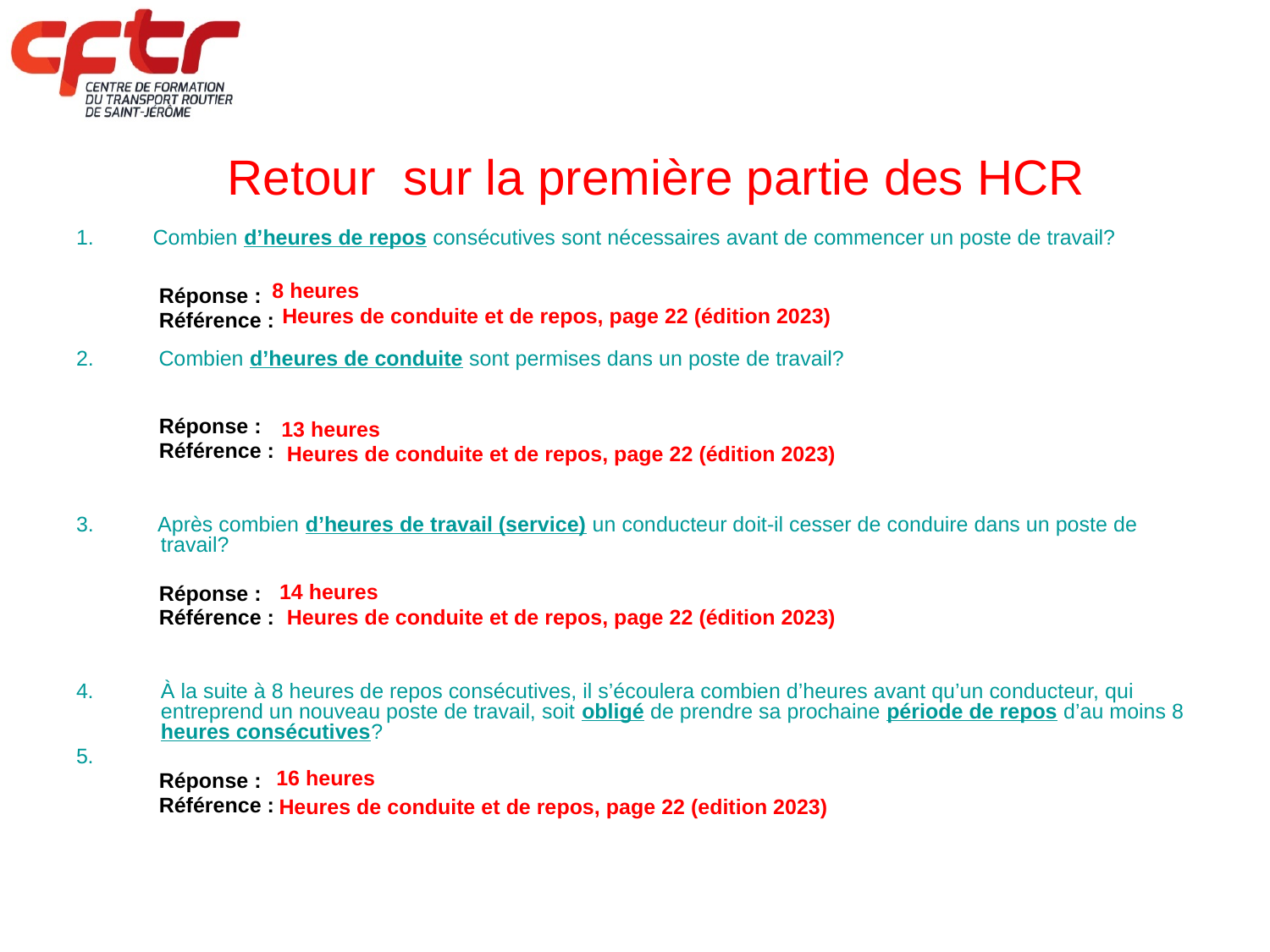

# Retour  sur la première partie des HCR
1.          Combien d’heures de repos consécutives sont nécessaires avant de commencer un poste de travail?

              Réponse :
              Référence :
2.           Combien d’heures de conduite sont permises dans un poste de travail?

              Réponse :
              Référence :

3.           Après combien d’heures de travail (service) un conducteur doit-il cesser de conduire dans un poste de travail?

              Réponse :
              Référence :

À la suite à 8 heures de repos consécutives, il s’écoulera combien d’heures avant qu’un conducteur, qui entreprend un nouveau poste de travail, soit obligé de prendre sa prochaine période de repos d’au moins 8 heures consécutives?

              Réponse :
              Référence :

8 heures
 Heures de conduite et de repos, page 22 (édition 2023)
13 heures
Heures de conduite et de repos, page 22 (édition 2023)
14 heures
Heures de conduite et de repos, page 22 (édition 2023)
16 heures
Heures de conduite et de repos, page 22 (edition 2023)